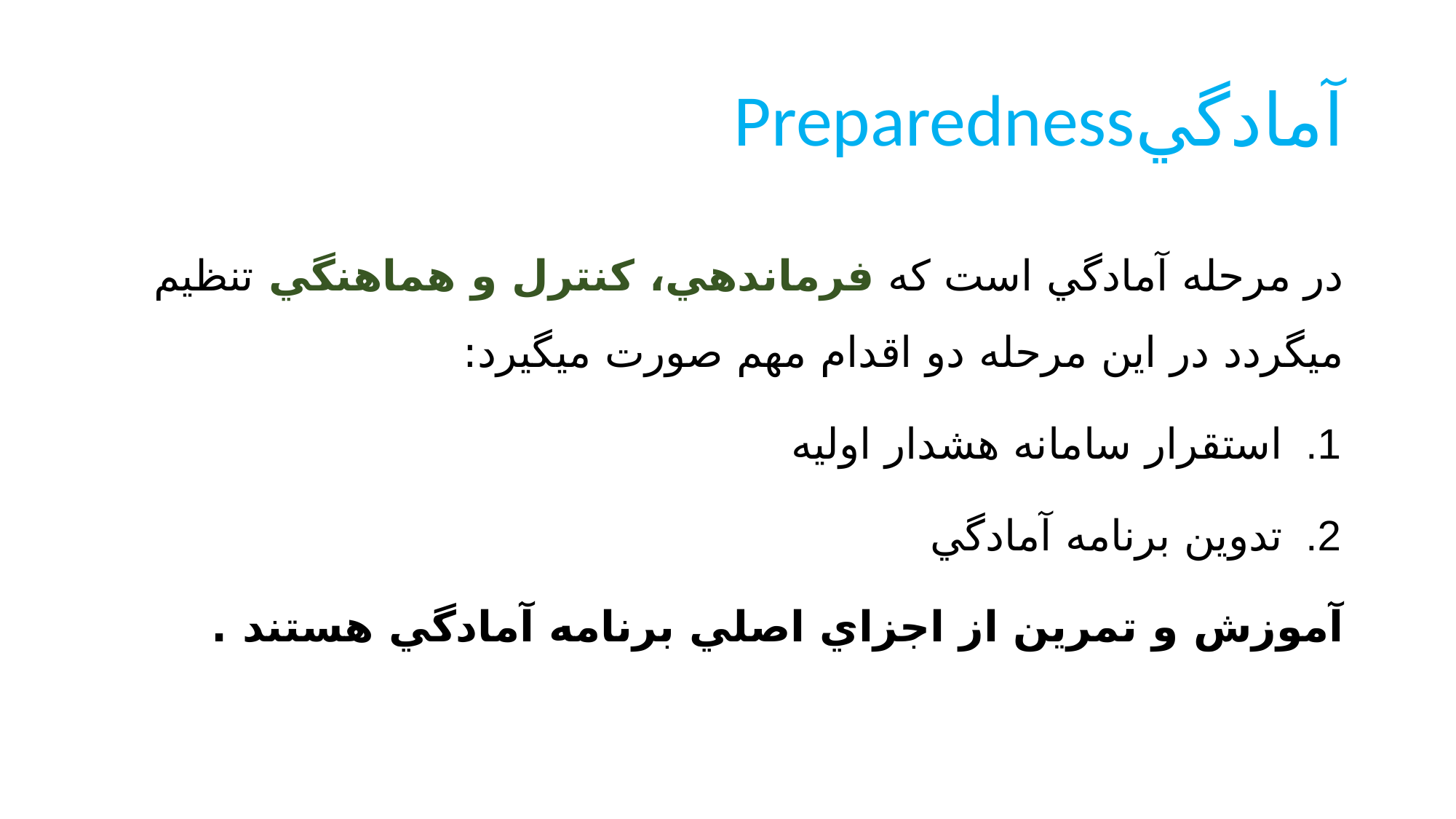

# آمادگيPreparedness
در مرحله آمادگي است كه فرماندهي، كنترل و هماهنگي تنظيم ميگردد در اين مرحله دو اقدام مهم صورت ميگيرد:
استقرار سامانه هشدار اوليه
تدوين برنامه آمادگي
آموزش و تمرين از اجزاي اصلي برنامه آمادگي هستند .